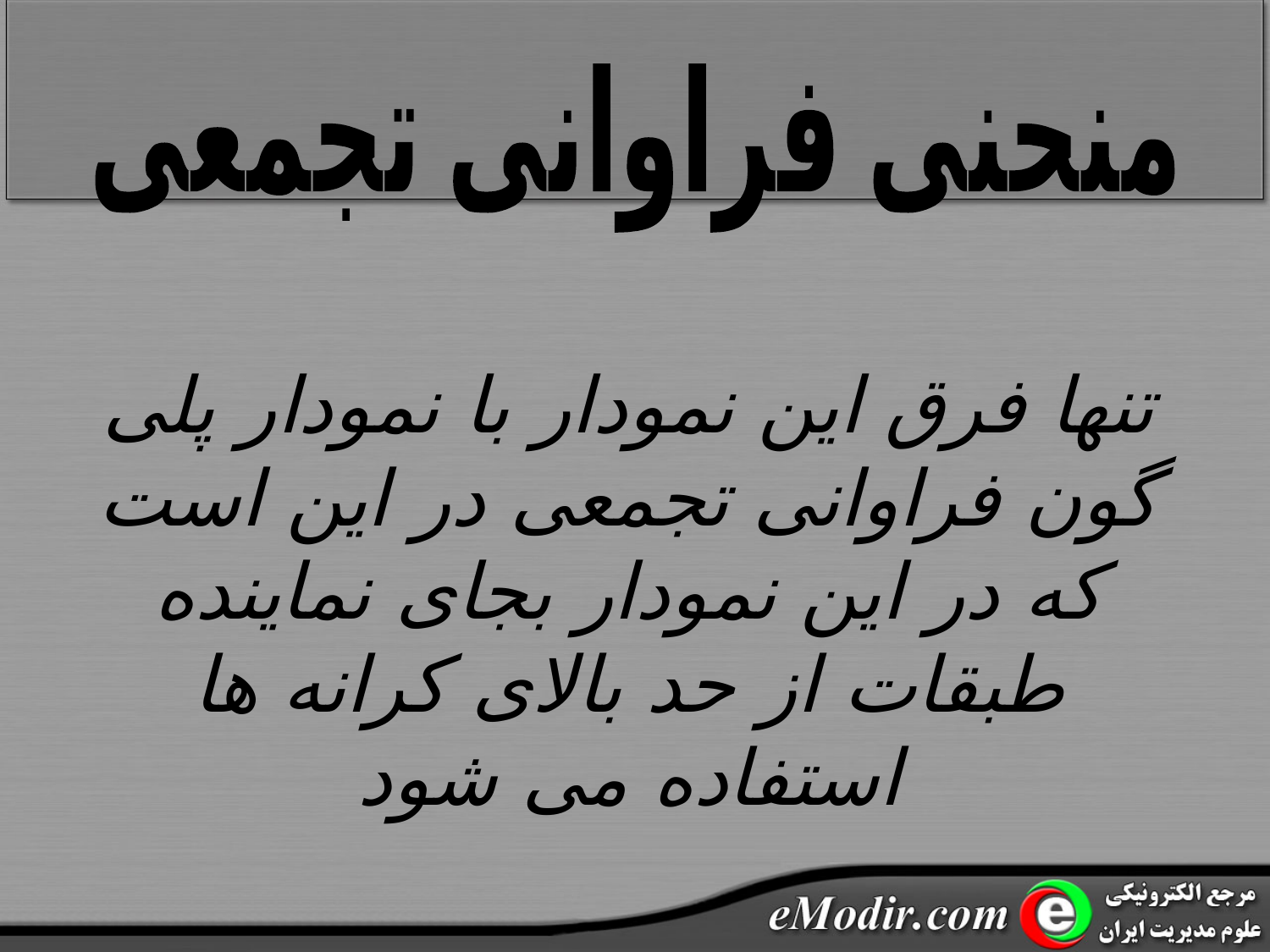

منحنی فراوانی تجمعی
تنها فرق این نمودار با نمودار پلی گون فراوانی تجمعی در این است که در این نمودار بجای نماینده طبقات از حد بالای کرانه ها استفاده می شود